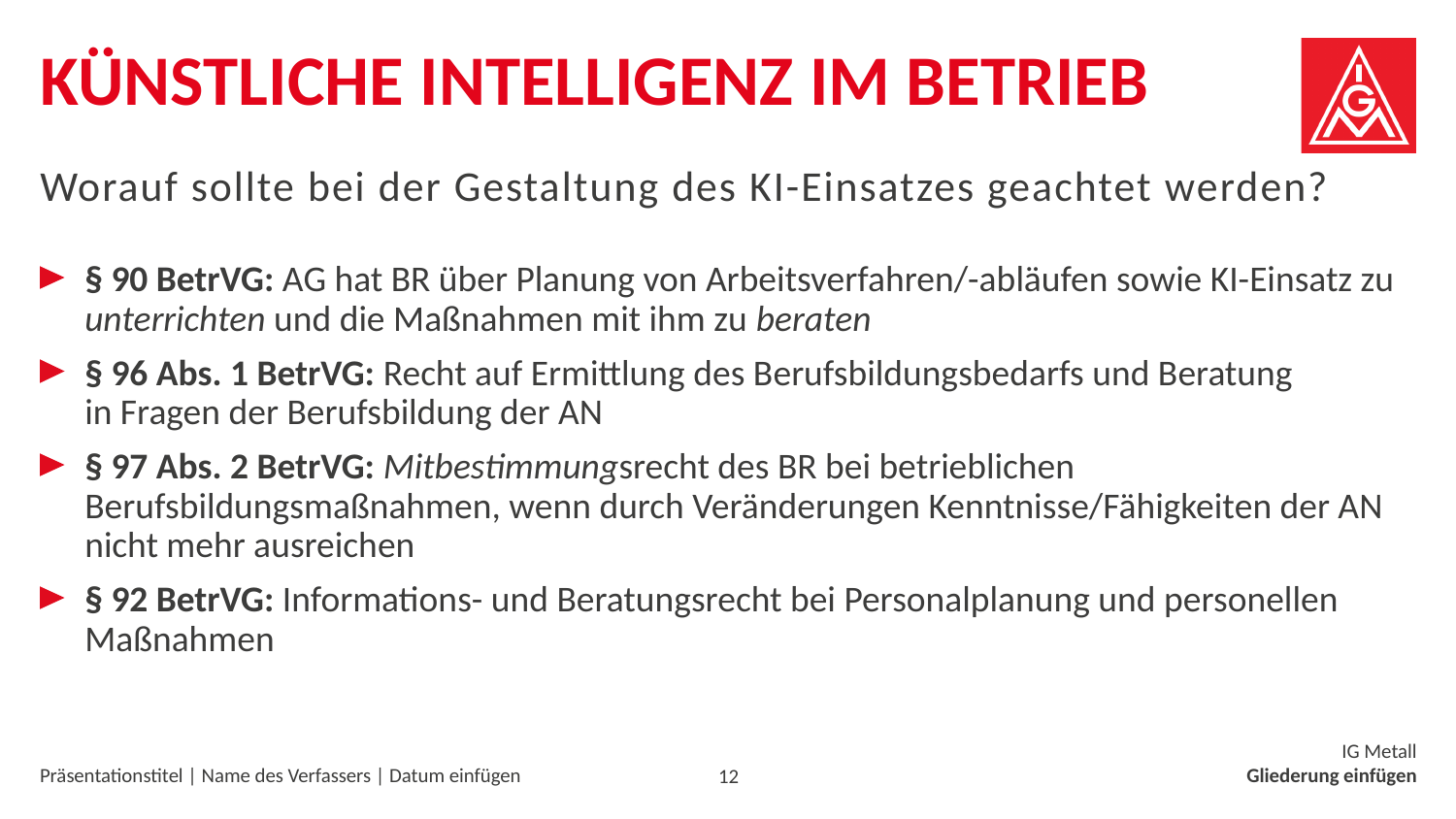

# Künstliche Intelligenz im Betrieb
Worauf sollte bei der Gestaltung des KI-Einsatzes geachtet werden?
§ 90 BetrVG: AG hat BR über Planung von Arbeitsverfahren/-abläufen sowie KI-Einsatz zu unterrichten und die Maßnahmen mit ihm zu beraten
§ 96 Abs. 1 BetrVG: Recht auf Ermittlung des Berufsbildungsbedarfs und Beratung in Fragen der Berufsbildung der AN
§ 97 Abs. 2 BetrVG: Mitbestimmungsrecht des BR bei betrieblichen Berufsbildungsmaßnahmen, wenn durch Veränderungen Kenntnisse/Fähigkeiten der AN nicht mehr ausreichen
§ 92 BetrVG: Informations- und Beratungsrecht bei Personalplanung und personellen Maßnahmen